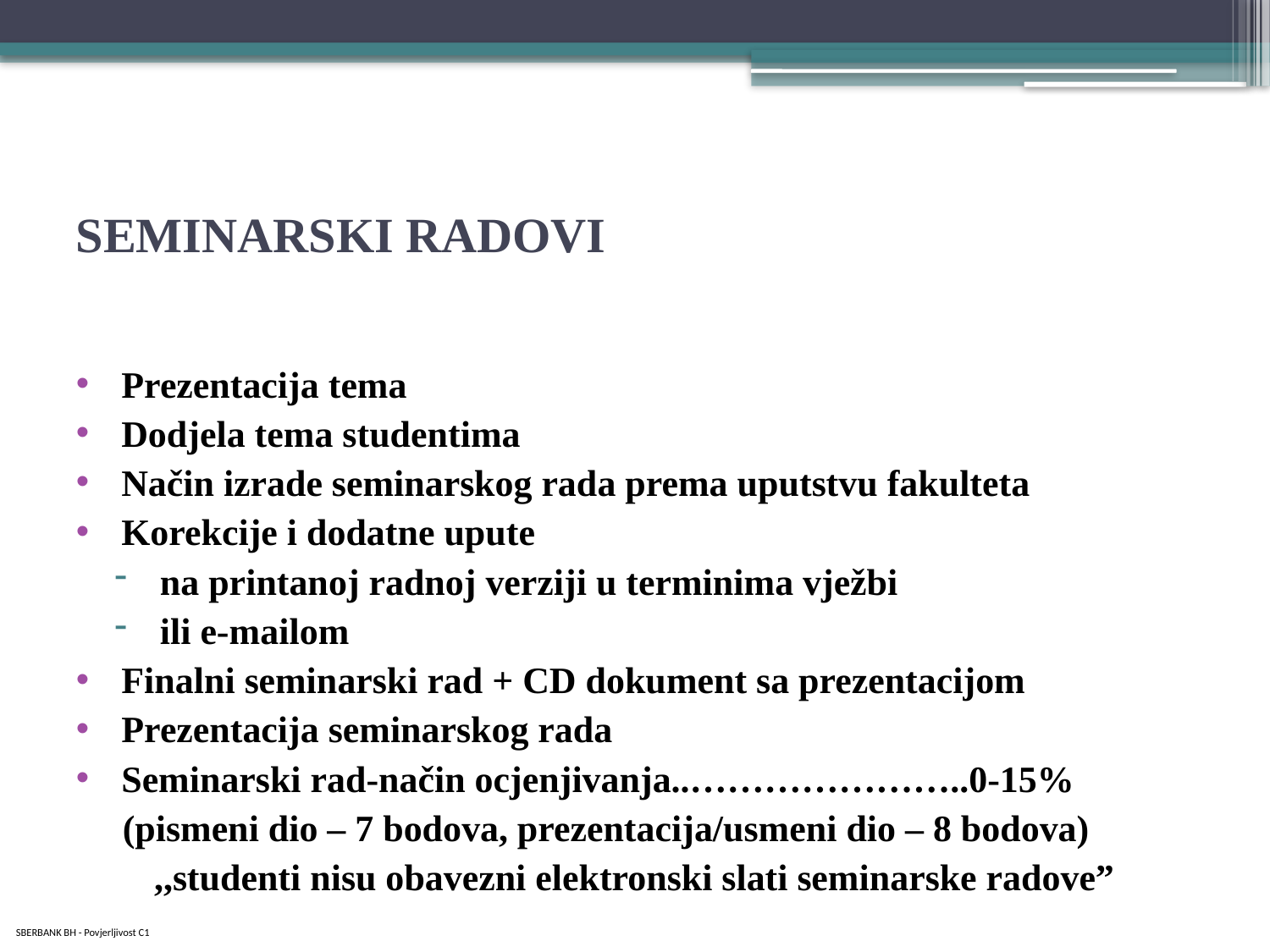

# SEMINARSKI RADOVI

Prezentacija tema
Dodjela tema studentima
Način izrade seminarskog rada prema uputstvu fakulteta
Korekcije i dodatne upute
na printanoj radnoj verziji u terminima vježbi
ili e-mailom
Finalni seminarski rad + CD dokument sa prezentacijom
Prezentacija seminarskog rada
Seminarski rad-način ocjenjivanja..…………………..0-15%
     (pismeni dio – 7 bodova, prezentacija/usmeni dio – 8 bodova)
,,studenti nisu obavezni elektronski slati seminarske radove”